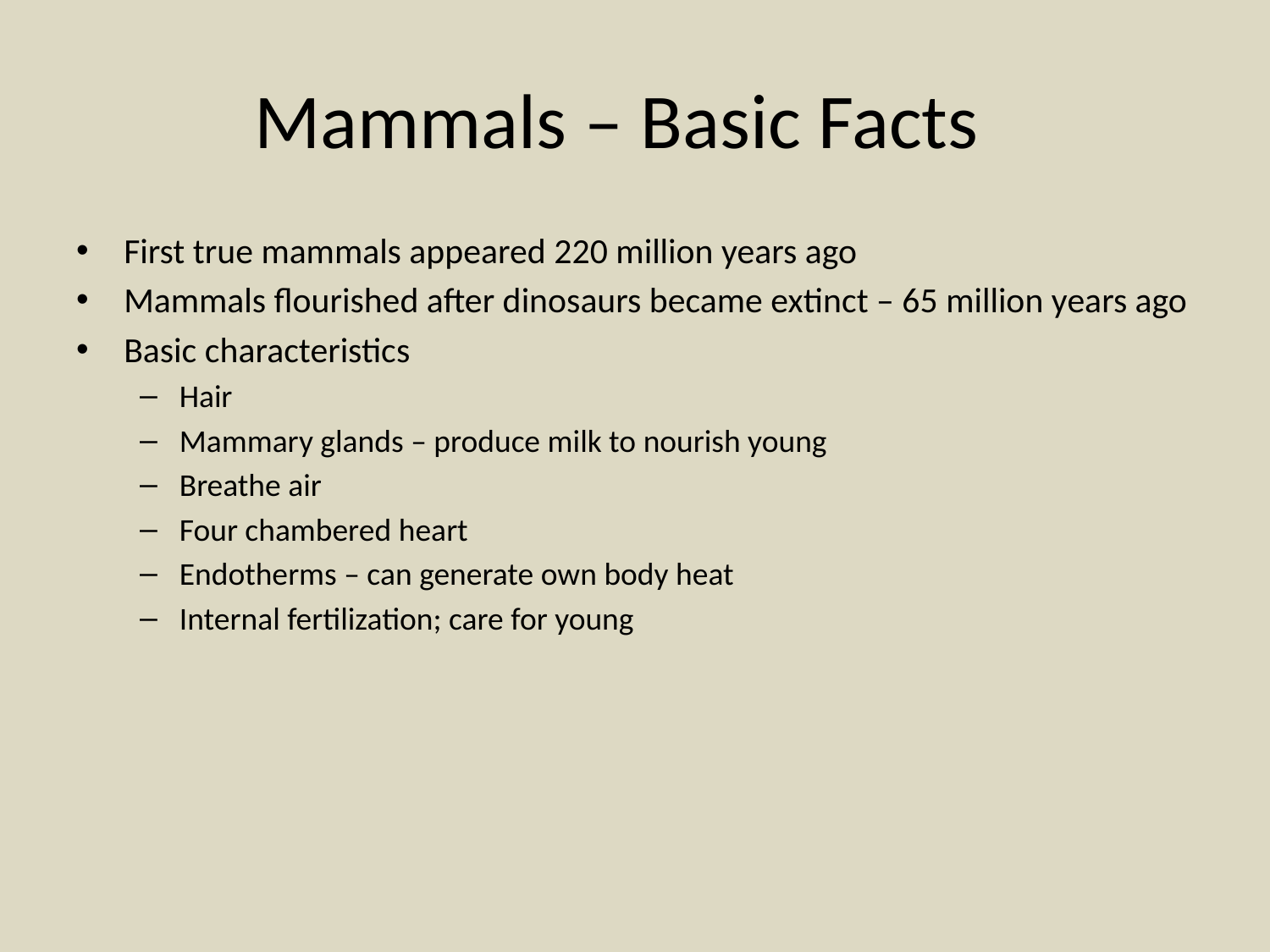

# Mammals – Basic Facts
First true mammals appeared 220 million years ago
Mammals flourished after dinosaurs became extinct – 65 million years ago
Basic characteristics
Hair
Mammary glands – produce milk to nourish young
Breathe air
Four chambered heart
Endotherms – can generate own body heat
Internal fertilization; care for young